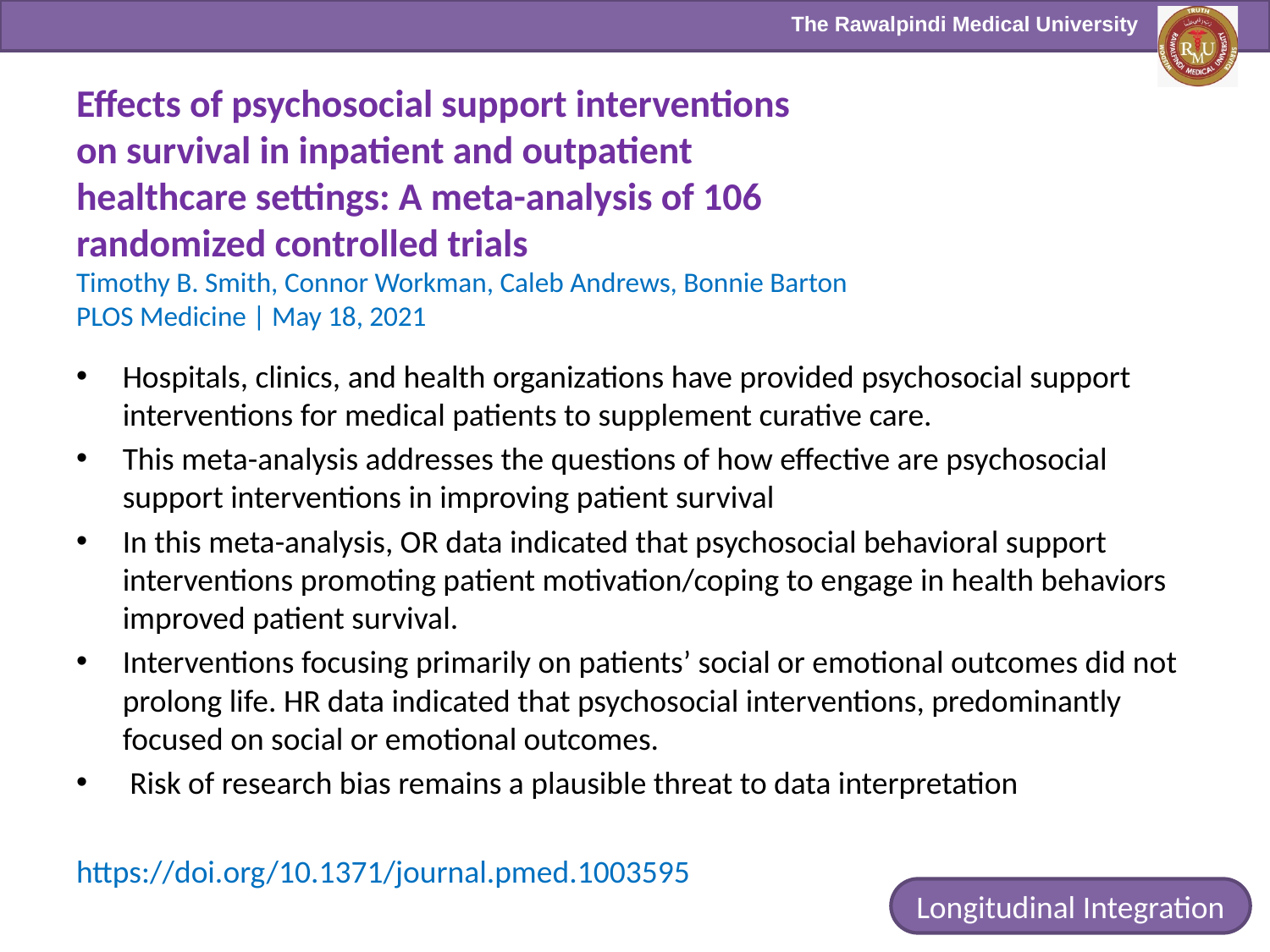

# Effects of psychosocial support interventions on survival in inpatient and outpatient healthcare settings: A meta-analysis of 106 randomized controlled trials Timothy B. Smith, Connor Workman, Caleb Andrews, Bonnie Barton PLOS Medicine | May 18, 2021
Hospitals, clinics, and health organizations have provided psychosocial support interventions for medical patients to supplement curative care.
This meta-analysis addresses the questions of how effective are psychosocial support interventions in improving patient survival
In this meta-analysis, OR data indicated that psychosocial behavioral support interventions promoting patient motivation/coping to engage in health behaviors improved patient survival.
Interventions focusing primarily on patients’ social or emotional outcomes did not prolong life. HR data indicated that psychosocial interventions, predominantly focused on social or emotional outcomes.
 Risk of research bias remains a plausible threat to data interpretation

https://doi.org/10.1371/journal.pmed.1003595
Longitudinal Integration